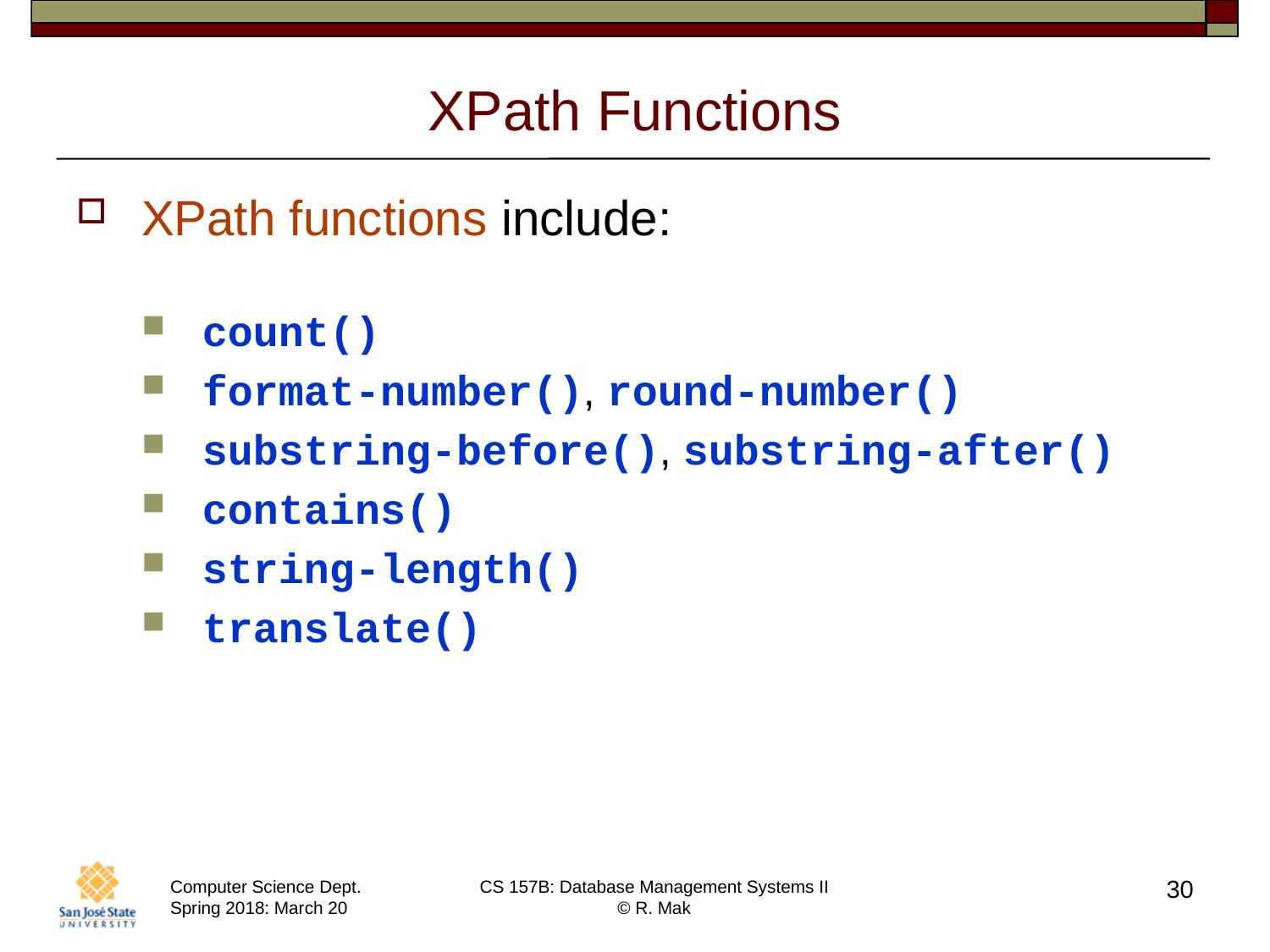

# XPath Functions
XPath functions include:

count()
format-number(), round-number()
substring-before(), substring-after()
contains()
string-length()
translate()
30